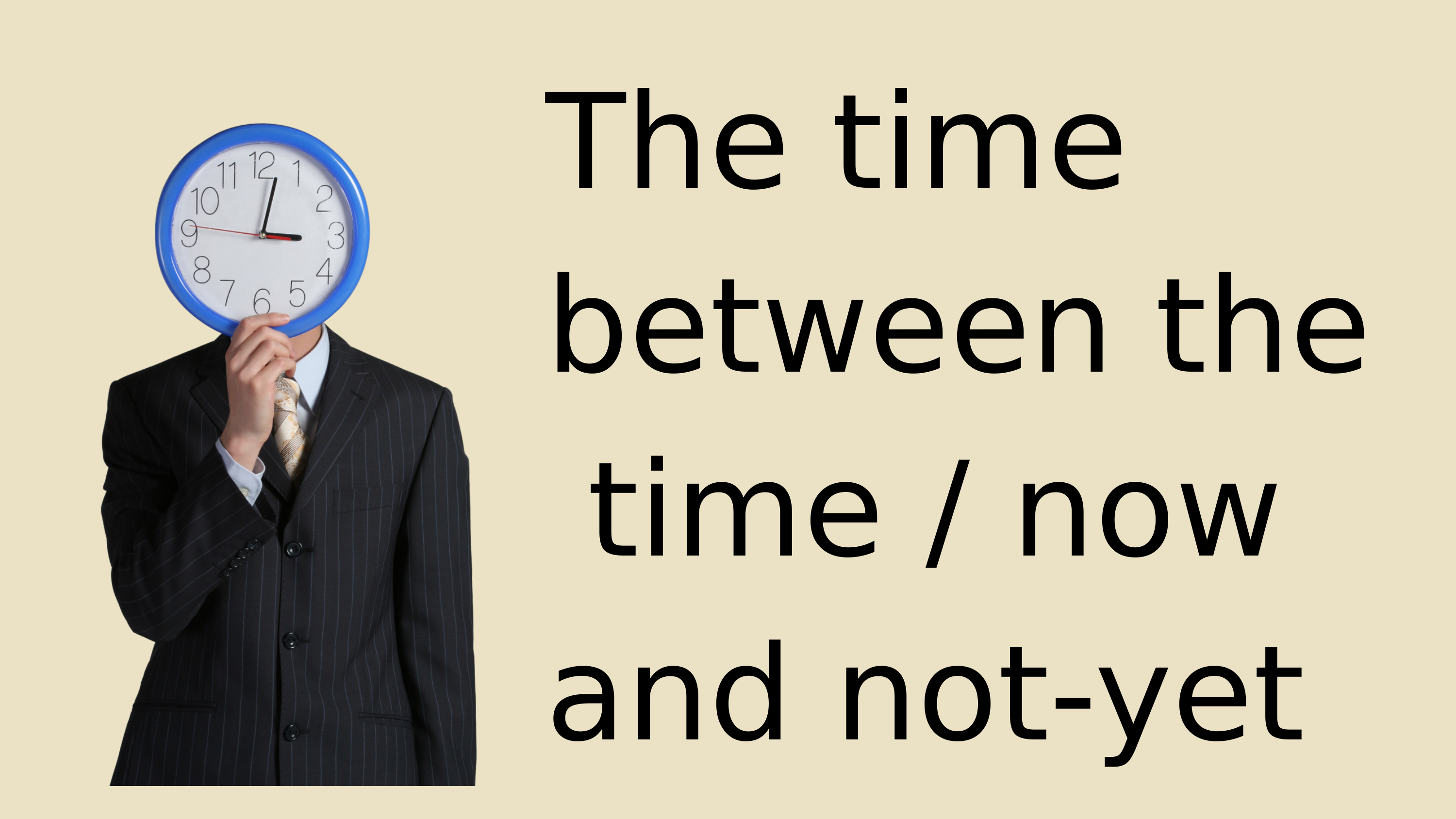

The time between the  time / now and not-yet